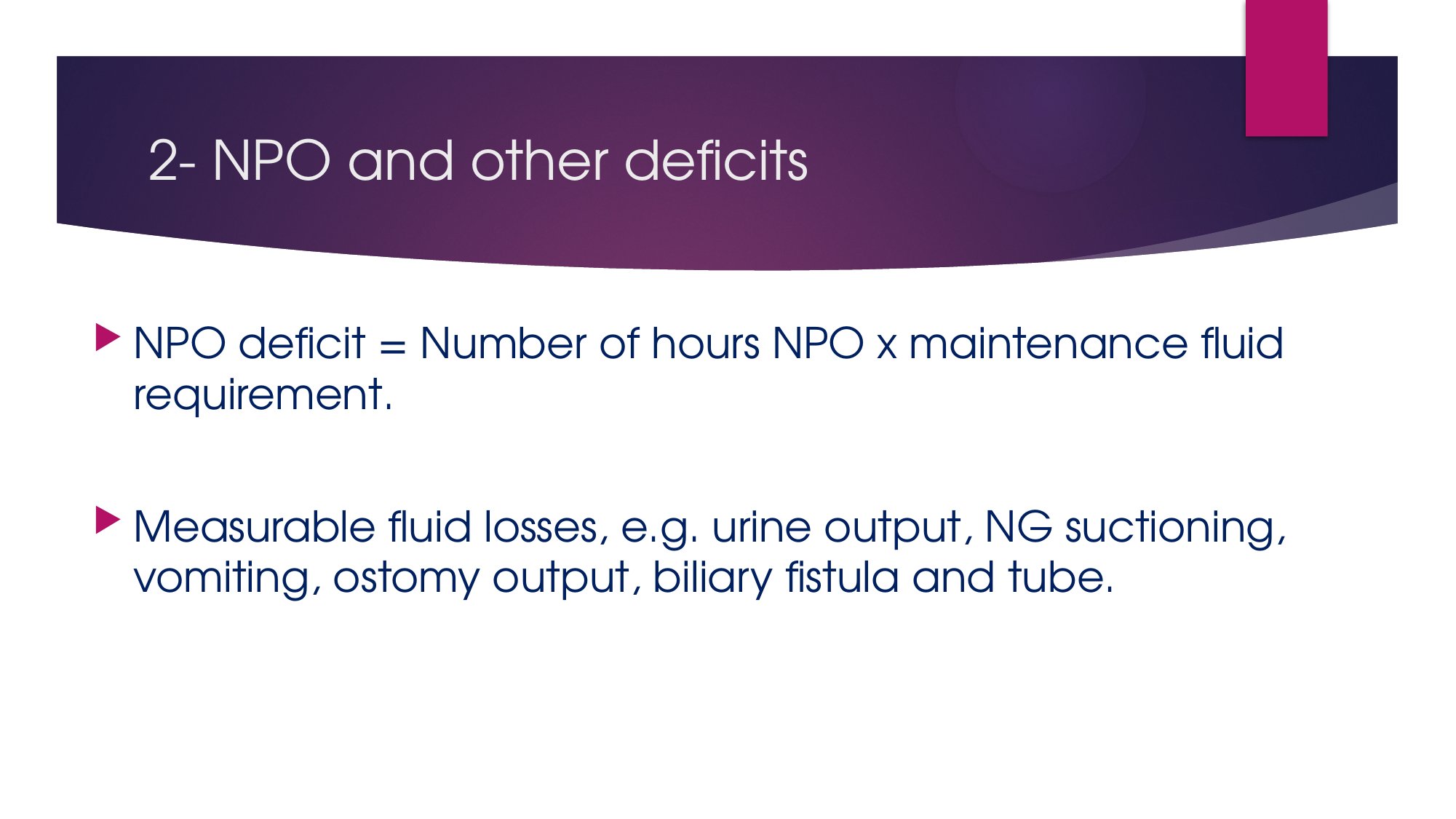

# 2- NPO and other deficits
NPO deficit = Number of hours NPO x maintenance fluid requirement.

Measurable fluid losses, e.g. urine output, NG suctioning, vomiting, ostomy output, biliary fistula and tube.